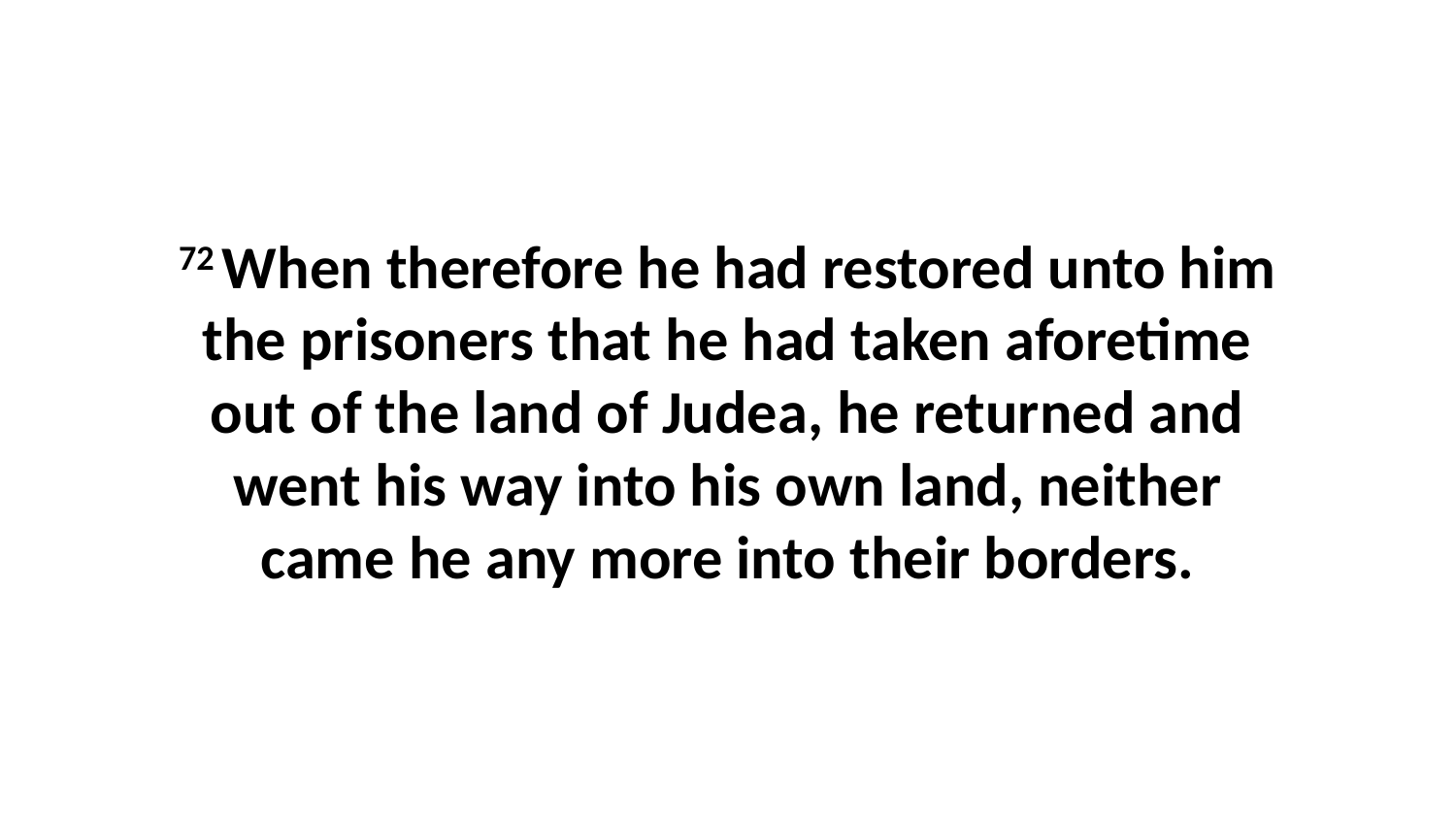

72 When therefore he had restored unto him the prisoners that he had taken aforetime out of the land of Judea, he returned and went his way into his own land, neither came he any more into their borders.